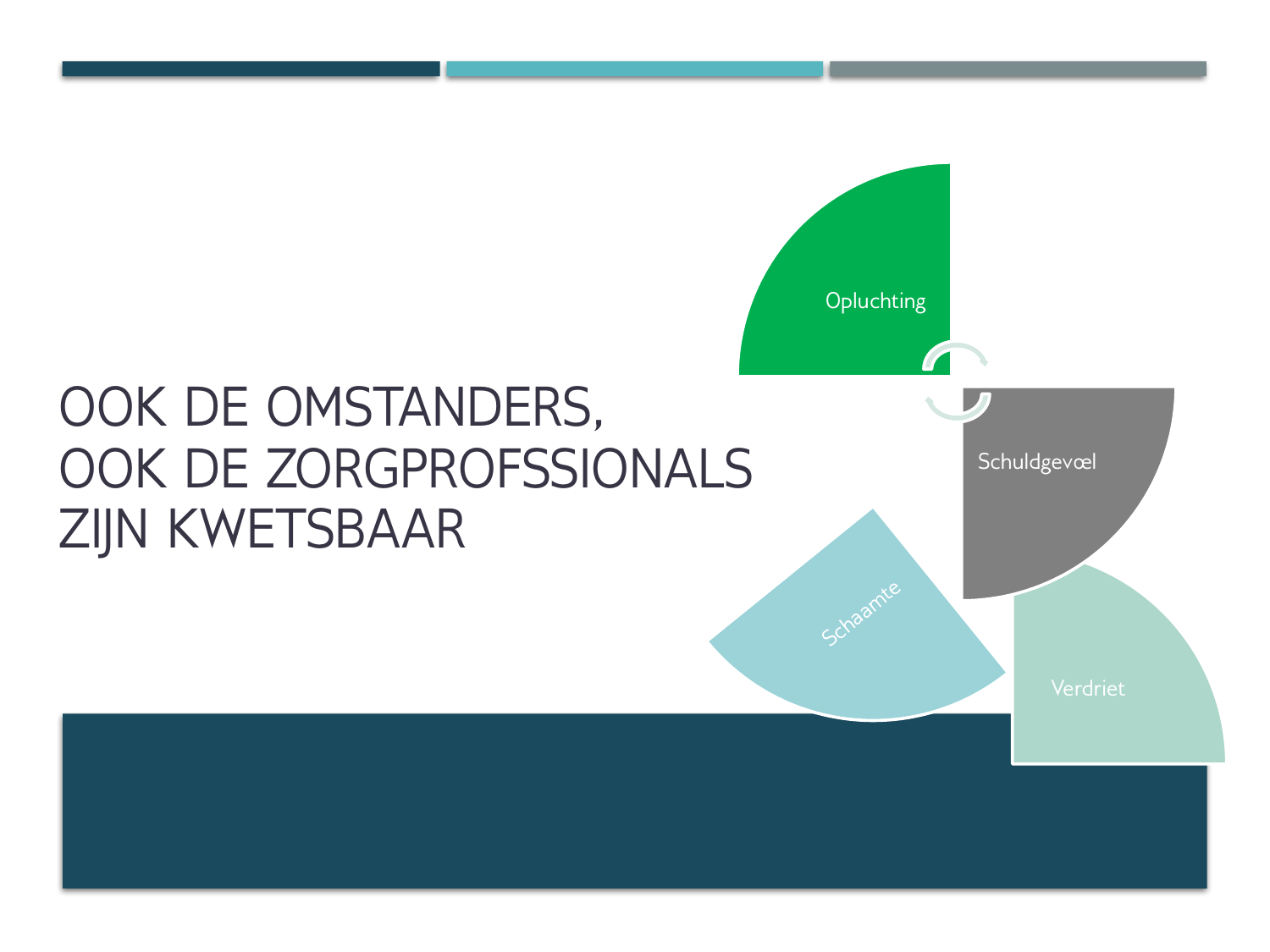

Opluchting
Verdriet
Schuldgevoel
Schaamte
# Ook de omstanders, ook de zorgprofssionals Zijn kwetsbaar